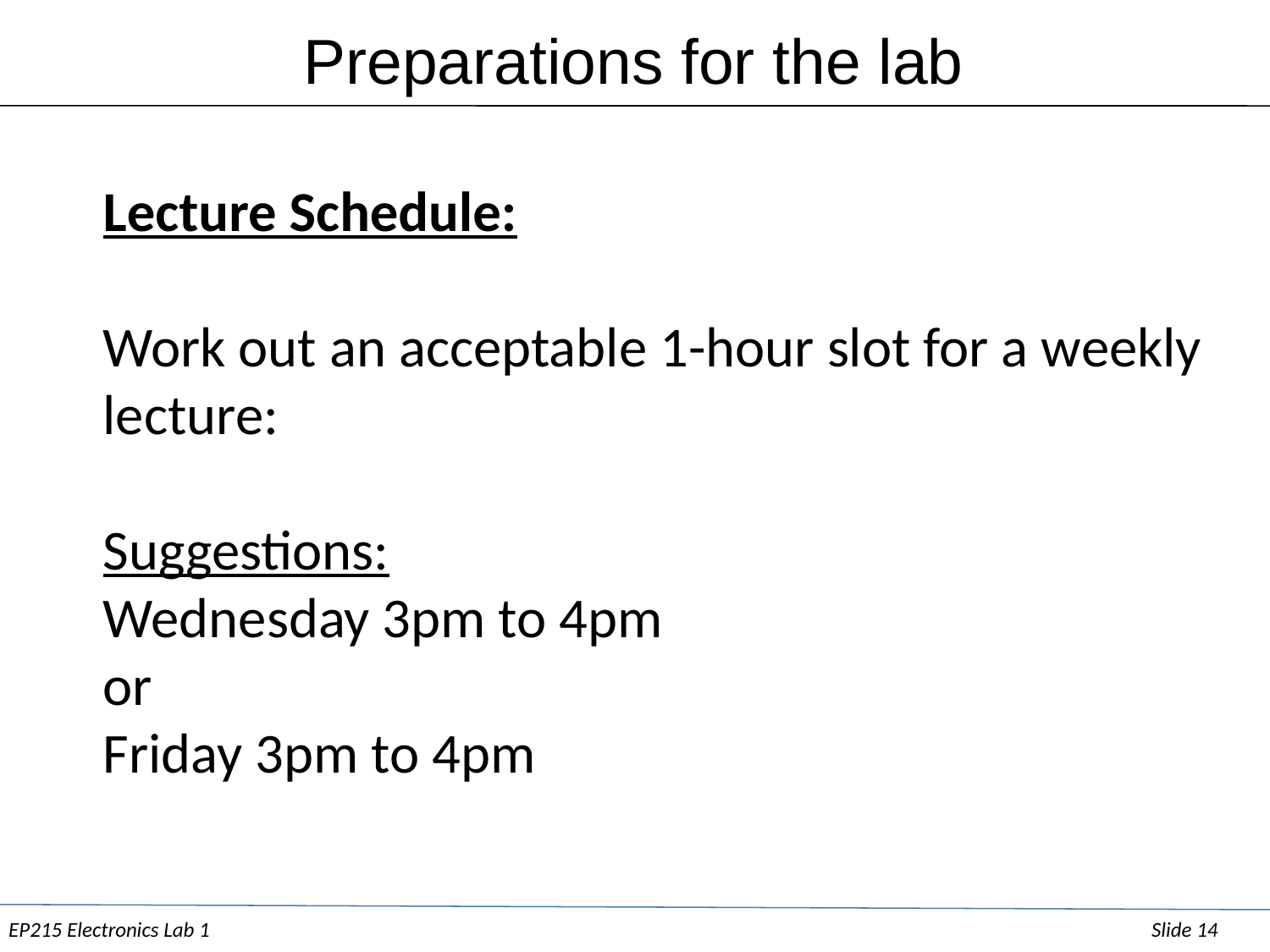

Preparations for the lab

Lecture Schedule:

Work out an acceptable 1-hour slot for a weekly
lecture:

Suggestions:
Wednesday 3pm to 4pm
or
Friday 3pm to 4pm